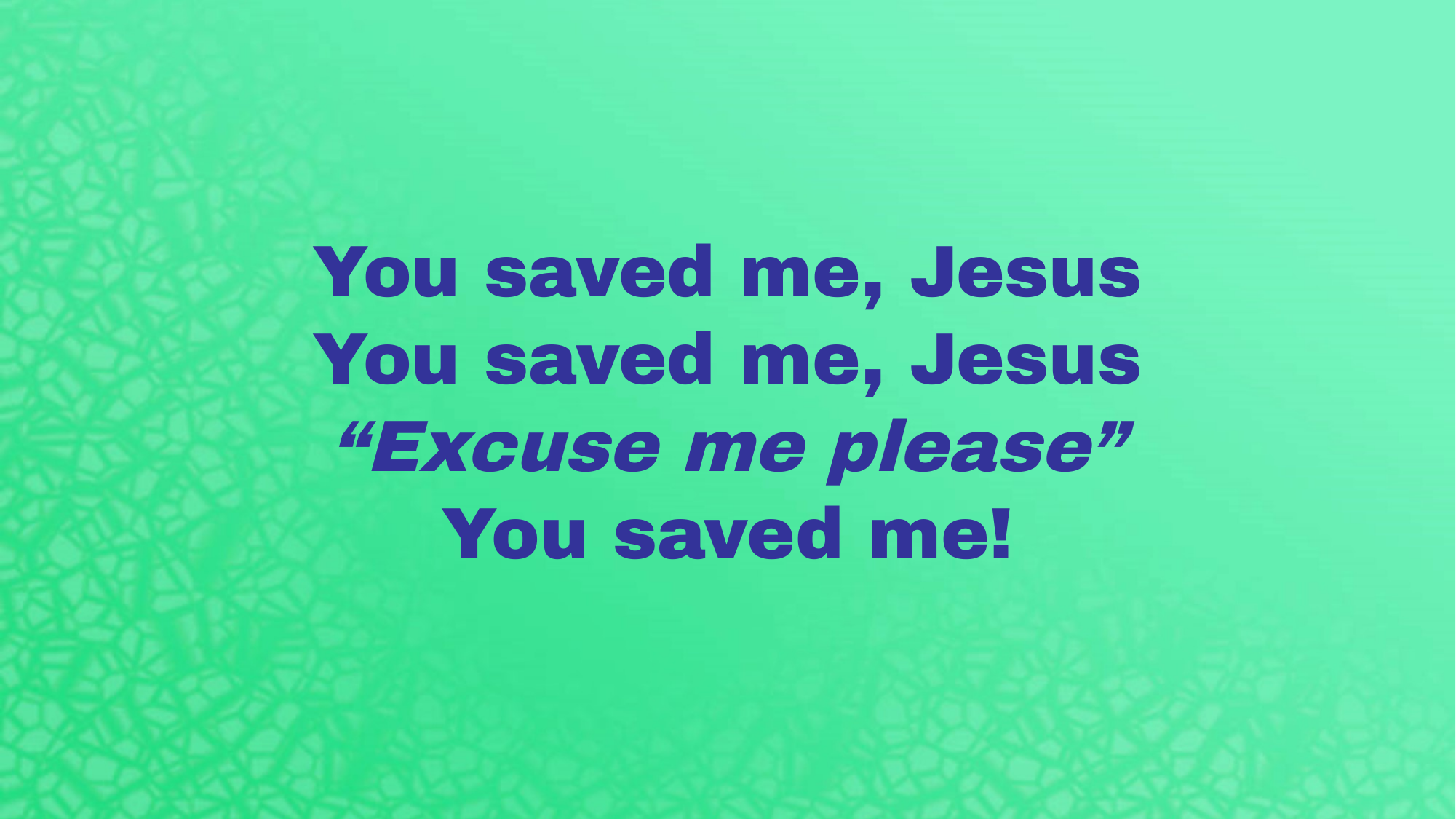

You saved me, Jesus
You saved me, Jesus
“Excuse me please”
You saved me!